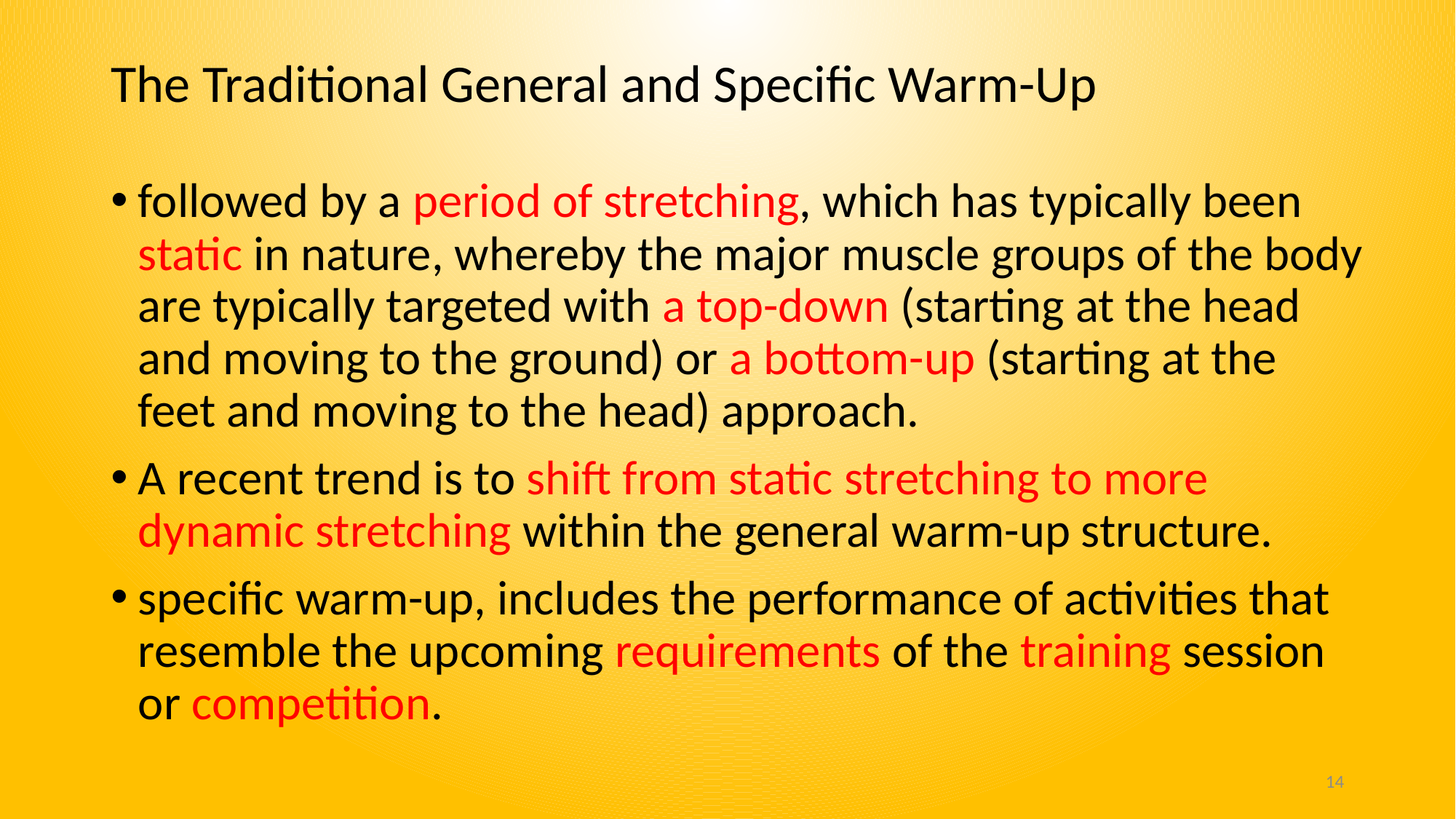

# The Traditional General and Specific Warm-Up
followed by a period of stretching, which has typically been static in nature, whereby the major muscle groups of the body are typically targeted with a top-down (starting at the head and moving to the ground) or a bottom-up (starting at the feet and moving to the head) approach.
A recent trend is to shift from static stretching to more dynamic stretching within the general warm-up structure.
specific warm-up, includes the performance of activities that resemble the upcoming requirements of the training session or competition.

14